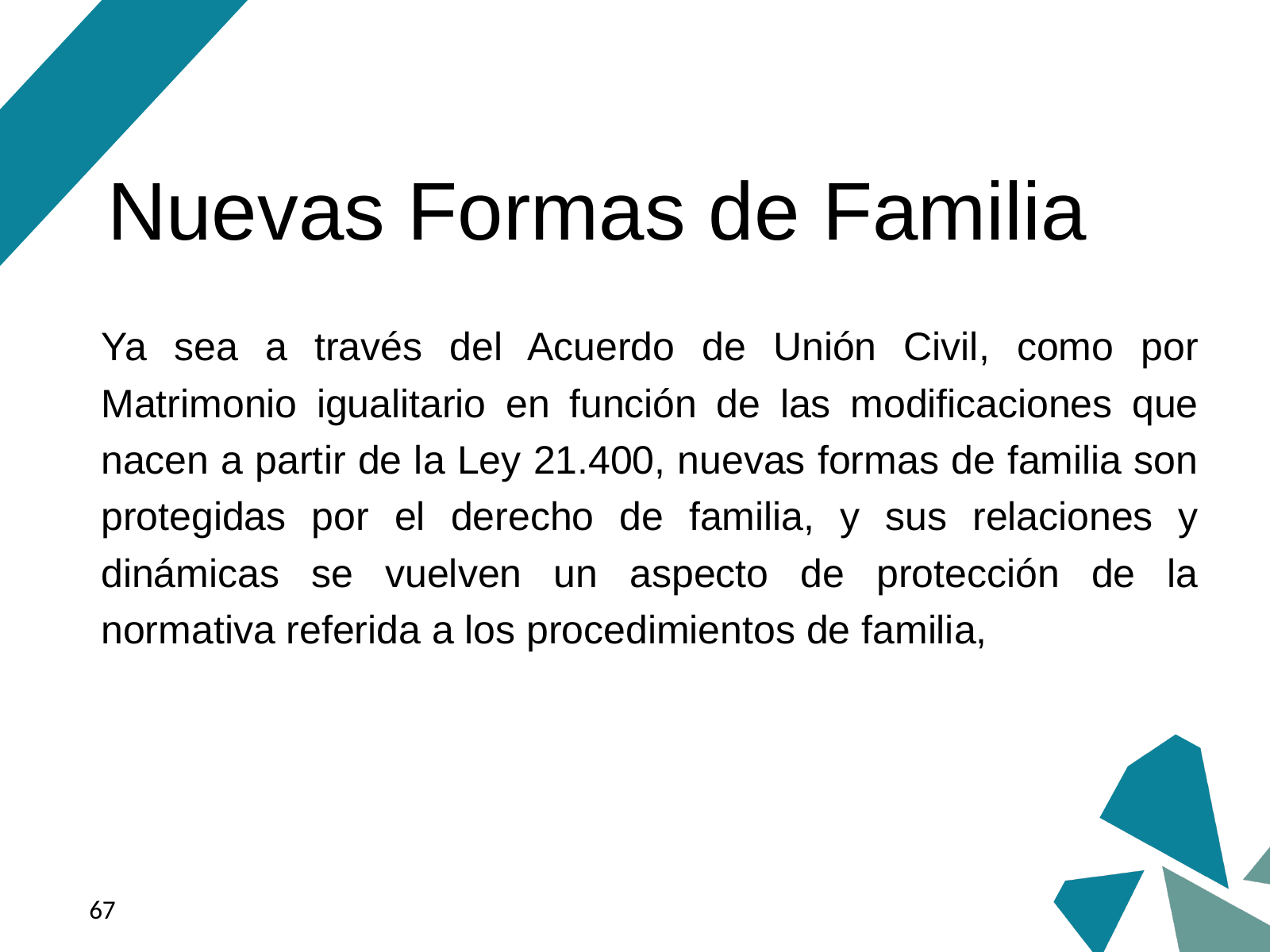

Nuevas Formas de Familia

Ya sea a través del Acuerdo de Unión Civil, como por Matrimonio igualitario en función de las modificaciones que nacen a partir de la Ley 21.400, nuevas formas de familia son protegidas por el derecho de familia, y sus relaciones y dinámicas se vuelven un aspecto de protección de la normativa referida a los procedimientos de familia,

67